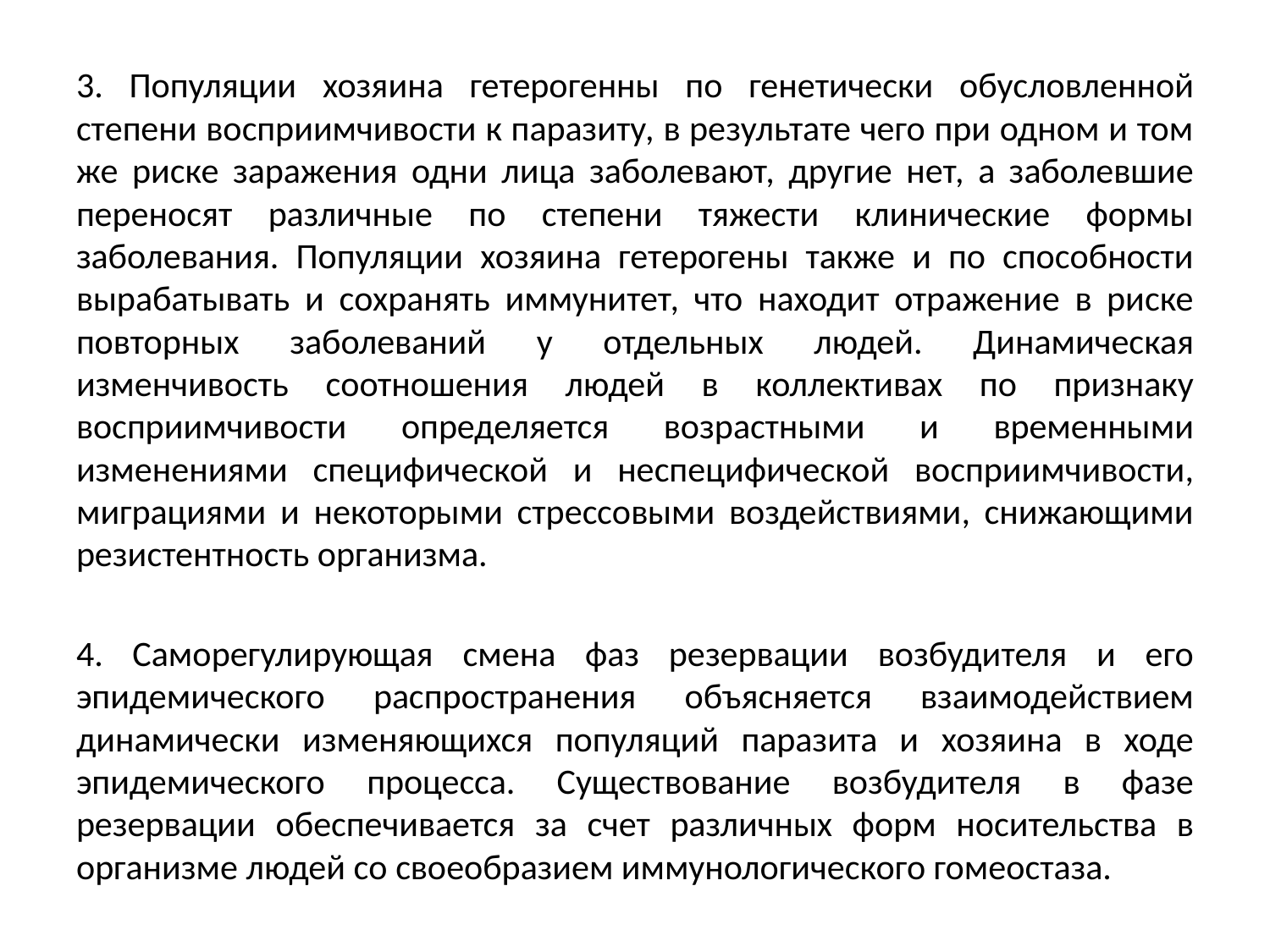

3. Популяции хозяина гетерогенны по генетически обусловленной степени восприимчивости к паразиту, в результате чего при одном и том же риске заражения одни лица заболевают, другие нет, а заболевшие переносят различные по степени тяжести клинические формы заболевания. Популяции хозяина гетерогены также и по способности вырабатывать и сохранять иммунитет, что находит отражение в риске повторных заболеваний у отдельных людей. Динамическая изменчивость соотношения людей в коллективах по признаку восприимчивости определяется возрастными и временными изменениями специфической и неспецифической восприимчивости, миграциями и некоторыми стрессовыми воздействиями, снижающими резистентность организма.

4. Саморегулирующая смена фаз резервации возбудителя и его эпидемического распространения объясняется взаимодействием динамически изменяющихся популяций паразита и хозяина в ходе эпидемического процесса. Существование возбудителя в фазе резервации обеспечивается за счет различных форм носительства в организме людей со своеобразием иммунологического гомеостаза.